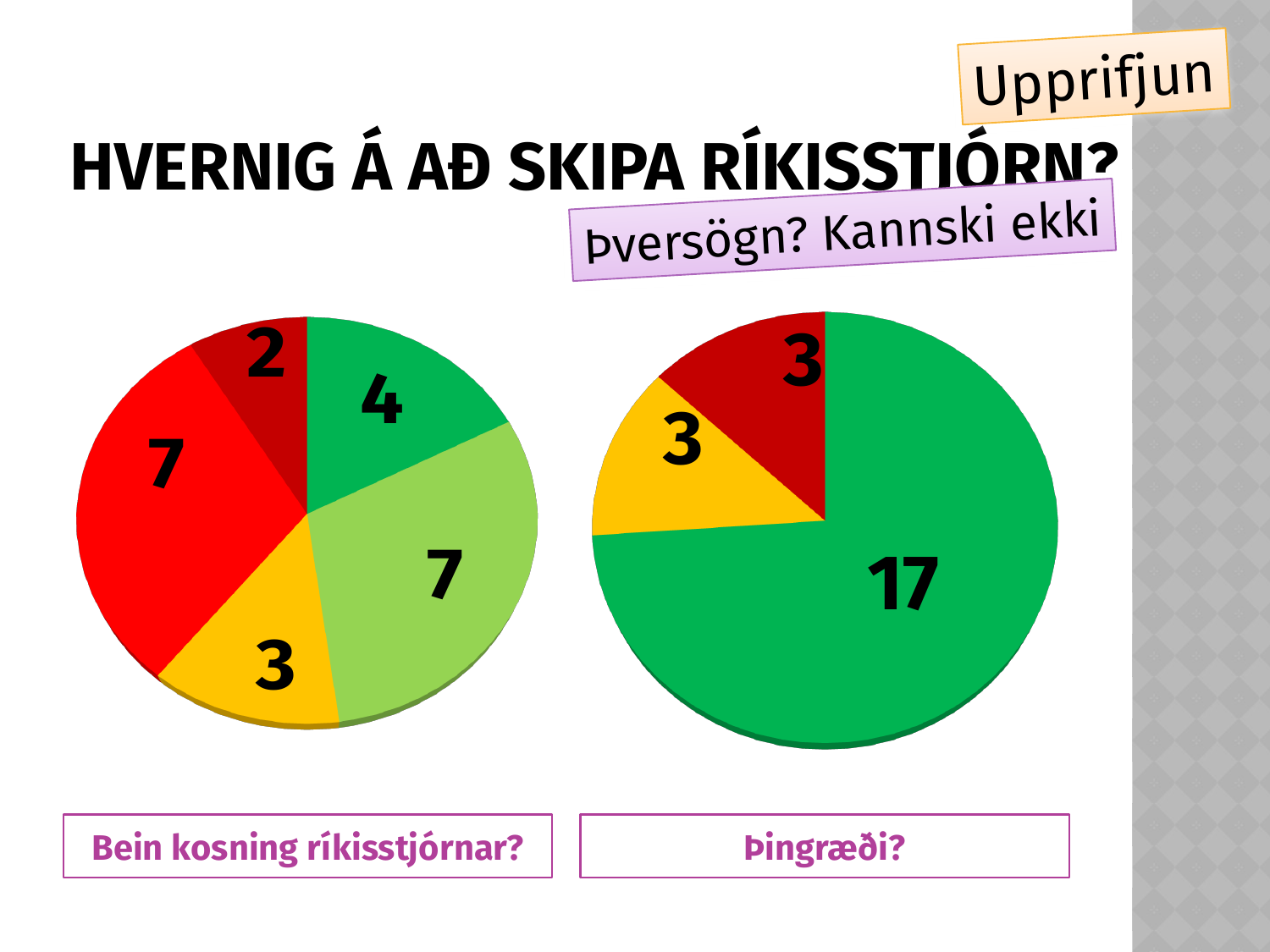

Upprifjun
# Hvernig á að skipa ríkisstjórn?
Þversögn? Kannski ekki

[unsupported chart]

[unsupported chart]

17
Bein kosning ríkisstjórnar?
Þingræði?